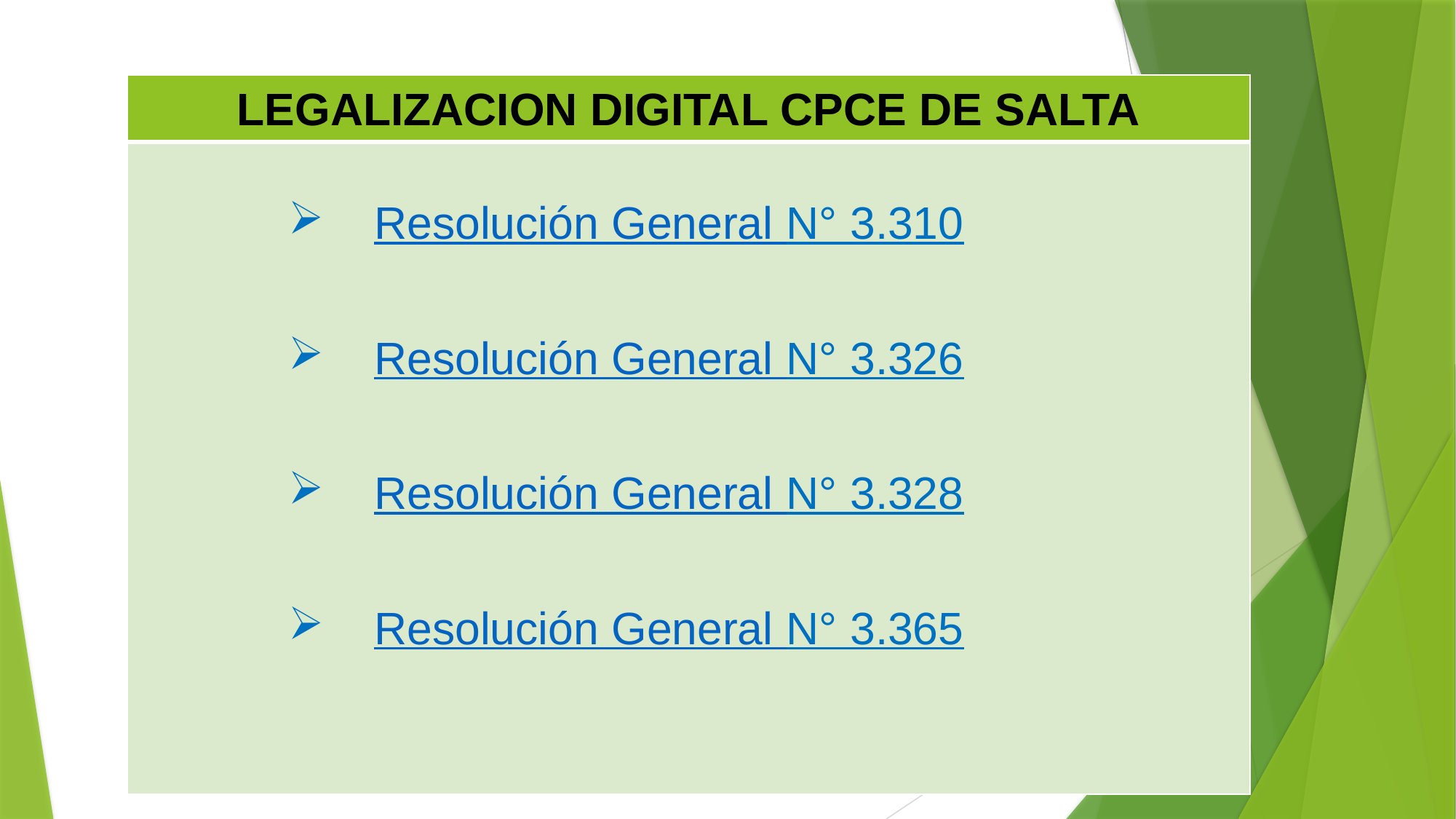

| LEGALIZACION DIGITAL CPCE DE SALTA |
| --- |
| Resolución General N° 3.310 Resolución General N° 3.326 Resolución General N° 3.328 Resolución General N° 3.365 |